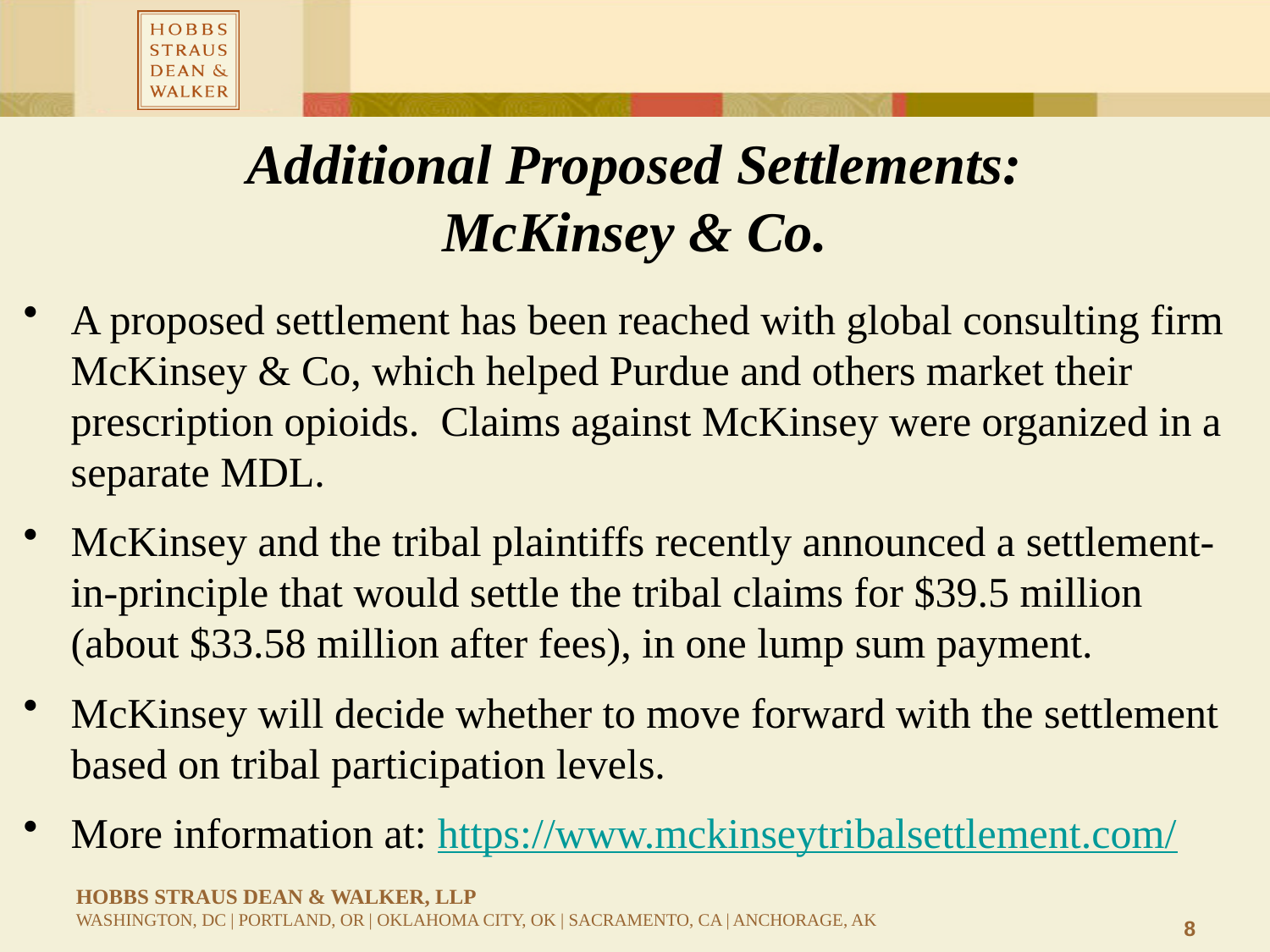

# Additional Proposed Settlements: McKinsey & Co.
A proposed settlement has been reached with global consulting firm McKinsey & Co, which helped Purdue and others market their prescription opioids.  Claims against McKinsey were organized in a separate MDL.
McKinsey and the tribal plaintiffs recently announced a settlement-in-principle that would settle the tribal claims for $39.5 million (about $33.58 million after fees), in one lump sum payment.
McKinsey will decide whether to move forward with the settlement based on tribal participation levels.
More information at: https://www.mckinseytribalsettlement.com/